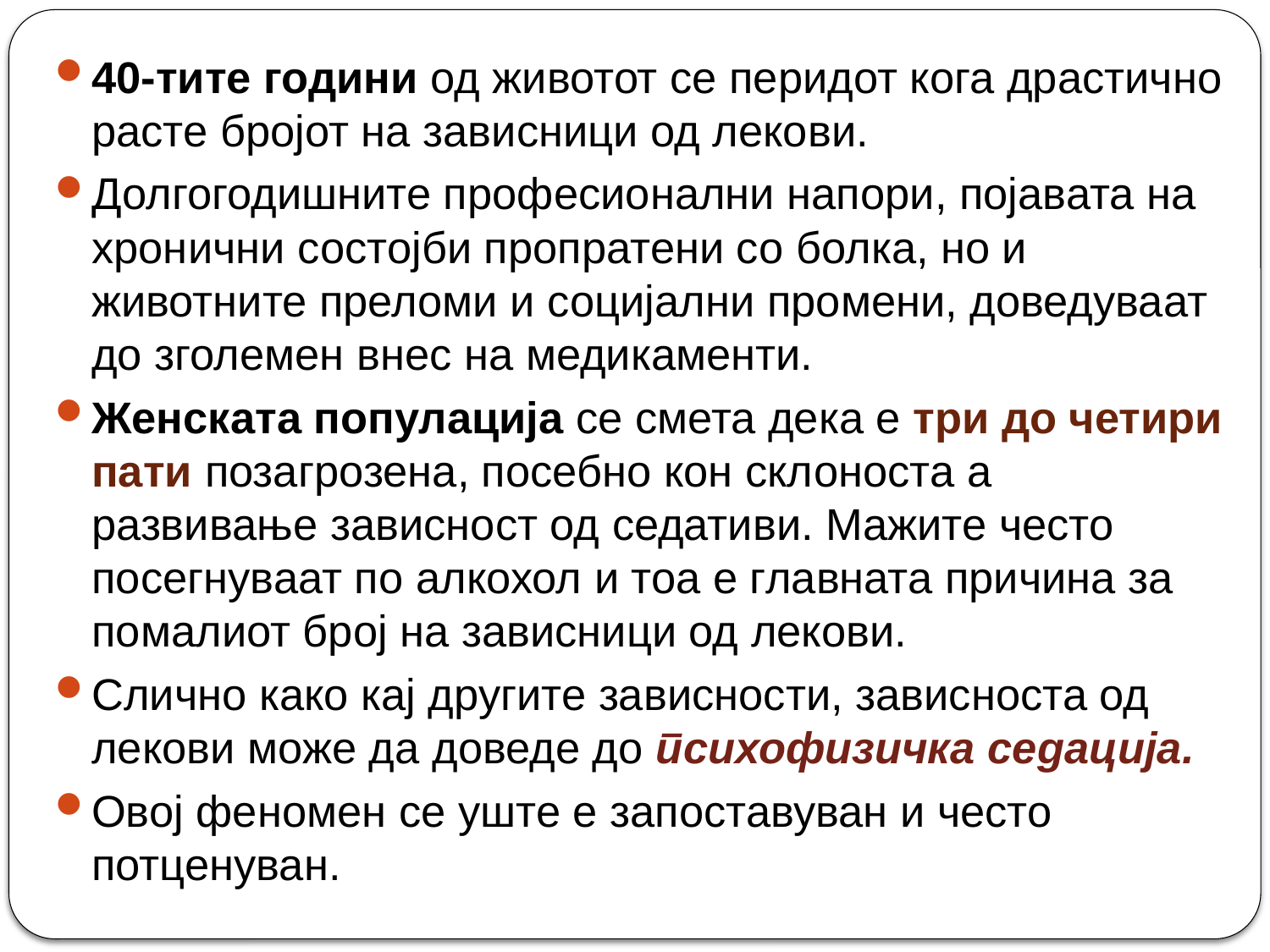

40-тите години од животот се перидот кога драстично расте бројот на зависници од лекови.
Долгогодишните професионални напори, појавата на хронични состојби пропратени со болка, но и животните преломи и социјални промени, доведуваат до зголемен внес на медикаменти.
Женската популација се смета дека е три до четири пати позагрозена, посебно кон склоноста а развивање зависност од седативи. Мажите често посегнуваат по алкохол и тоа е главната причина за помалиот број на зависници од лекови.
Слично како кај другите зависности, зависноста од лекови може да доведе до психофизичка седација.
Овој феномен се уште е запоставуван и често потценуван.